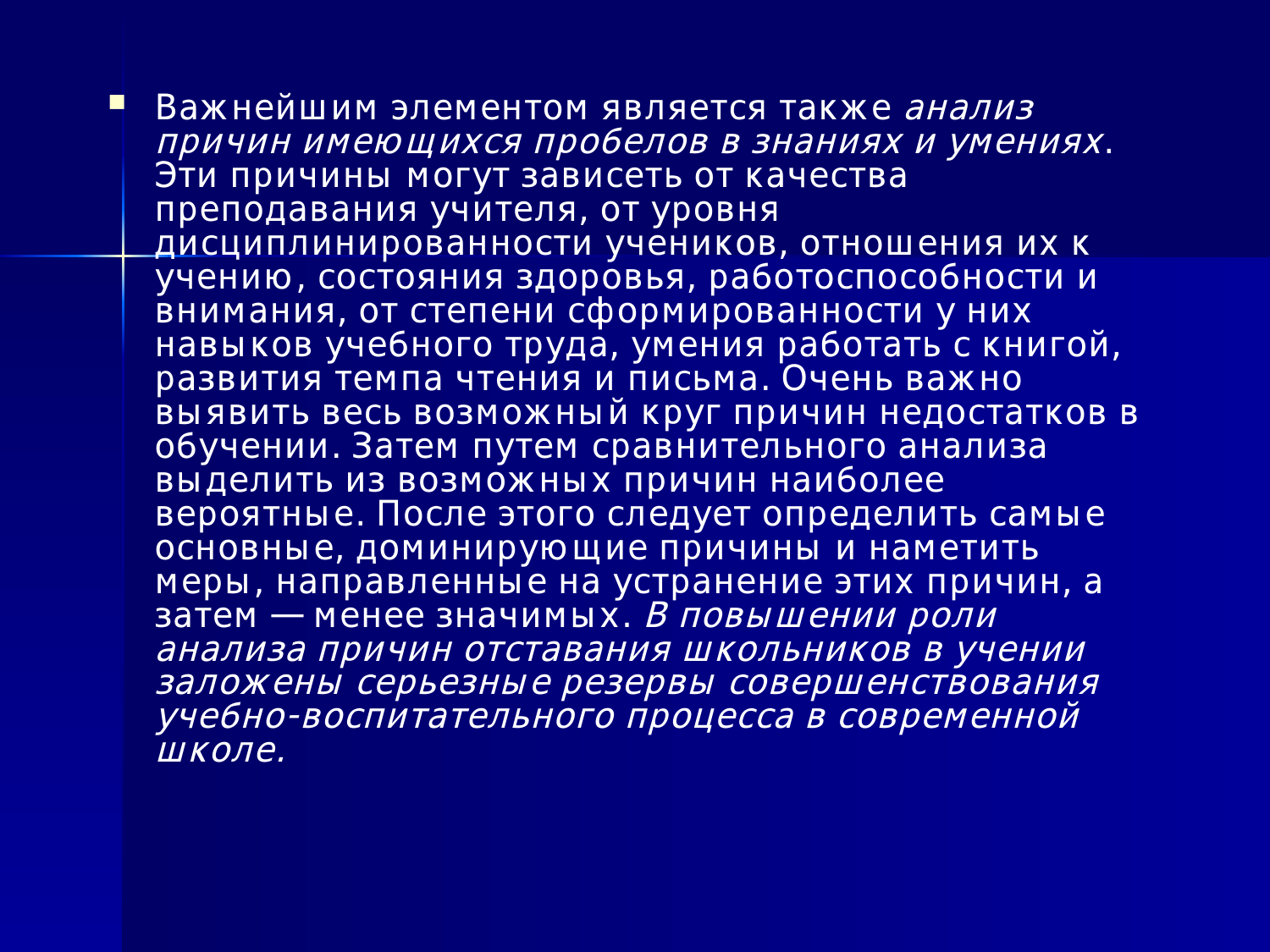

Важнейшим элементом является также анализ причин имеющихся пробелов в знаниях и умениях. Эти причины могут зависеть от качества преподавания учителя, от уровня дисциплинированности учеников, отношения их к учению, состояния здоровья, работоспособности и внимания, от степени сформированности у них навыков учебного труда, умения работать с книгой, развития темпа чтения и письма. Очень важно выявить весь возможный круг причин недостатков в обучении. Затем путем сравнительного анализа выделить из возможных причин наиболее вероятные. После этого следует определить самые основные, доминирующие причины и наметить меры, направленные на устранение этих причин, а затем — менее значимых. В повышении роли анализа причин отставания школьников в учении заложены серьезные резервы совершенствования учебно-воспитательного процесса в современной школе.